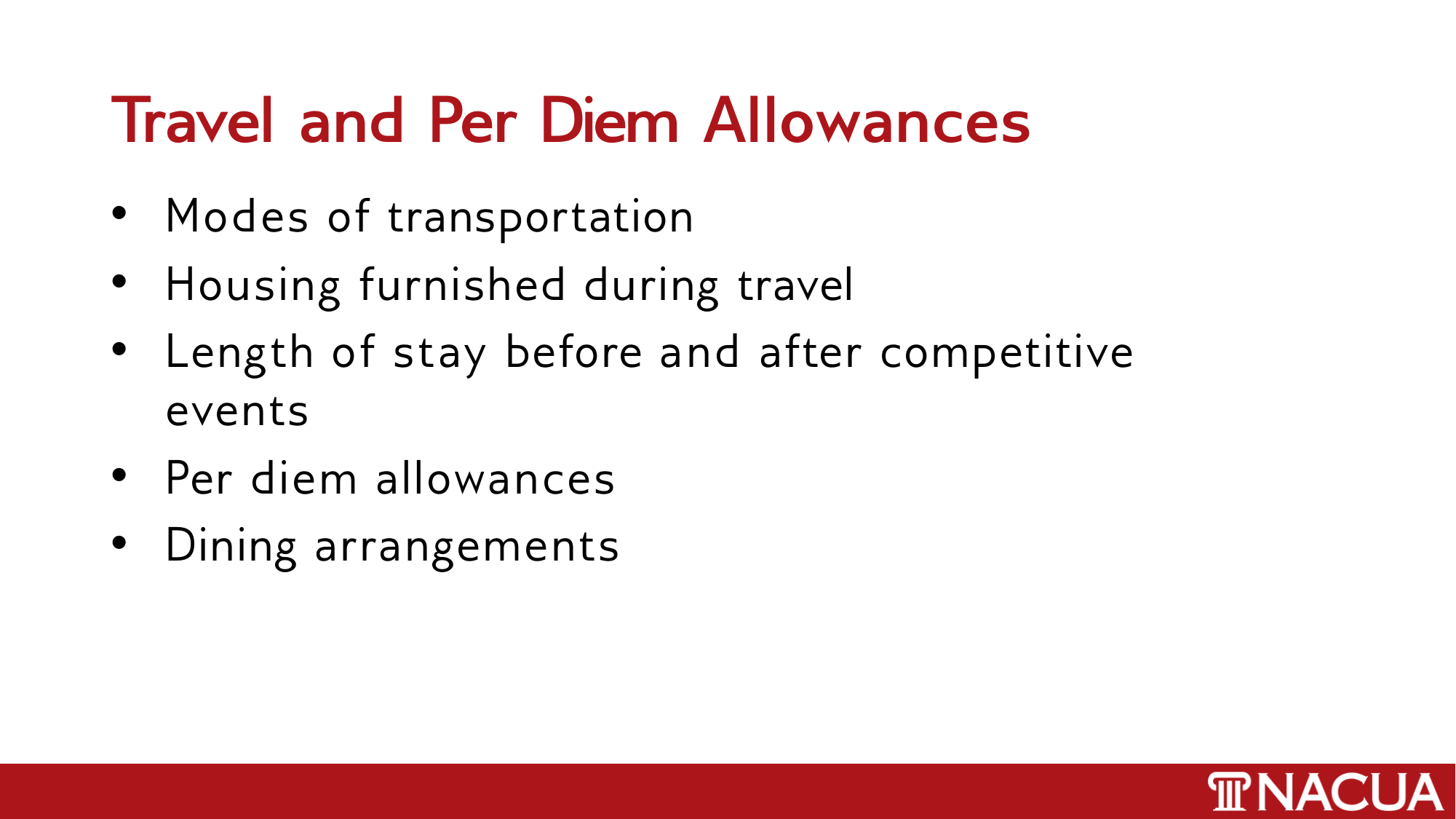

# Travel and Per Diem Allowances
Modes of transportation
Housing furnished during travel
Length of stay before and after competitive events
Per diem allowances
Dining arrangements